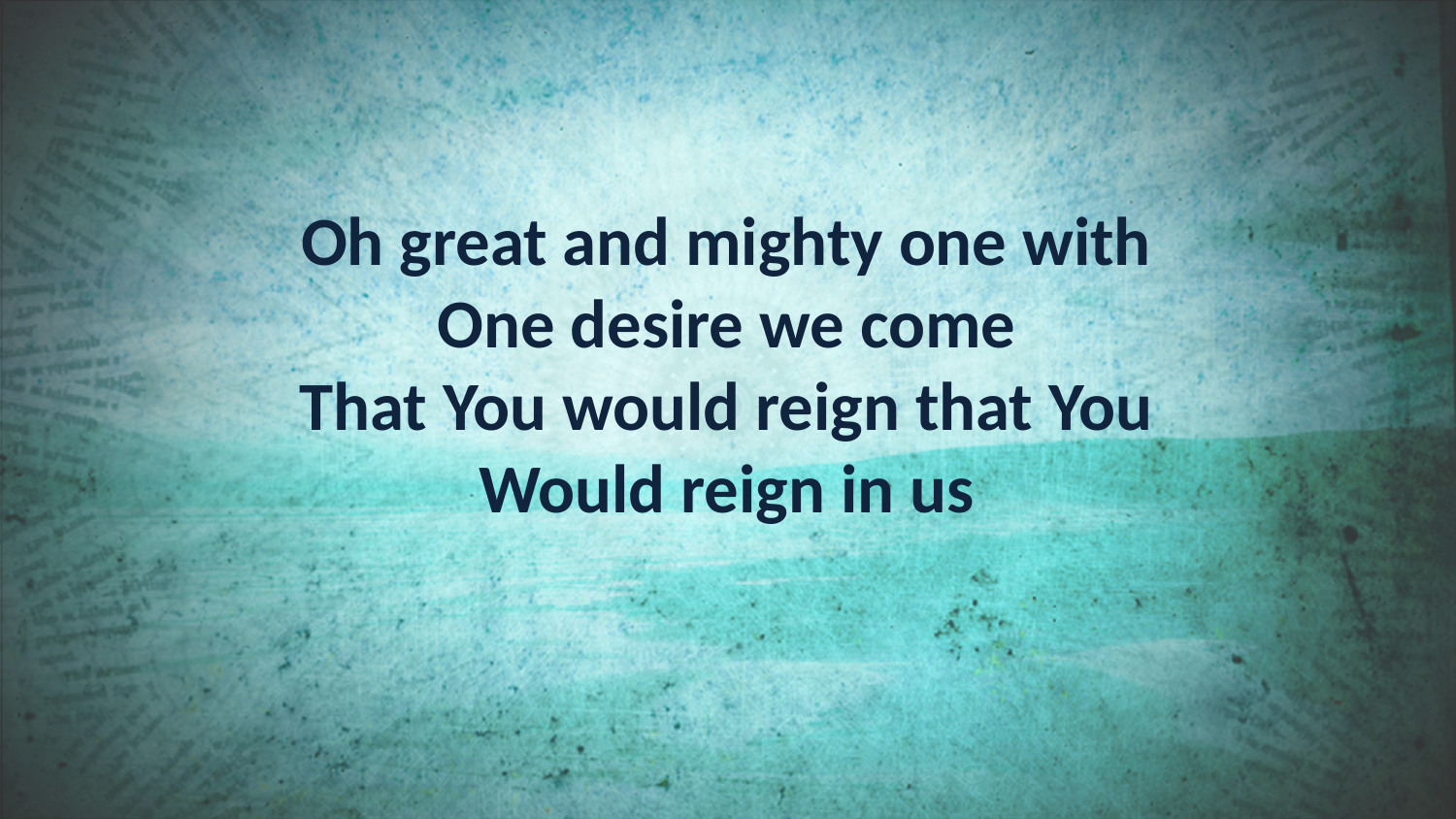

Oh great and mighty one with
One desire we come
That You would reign that You
Would reign in us